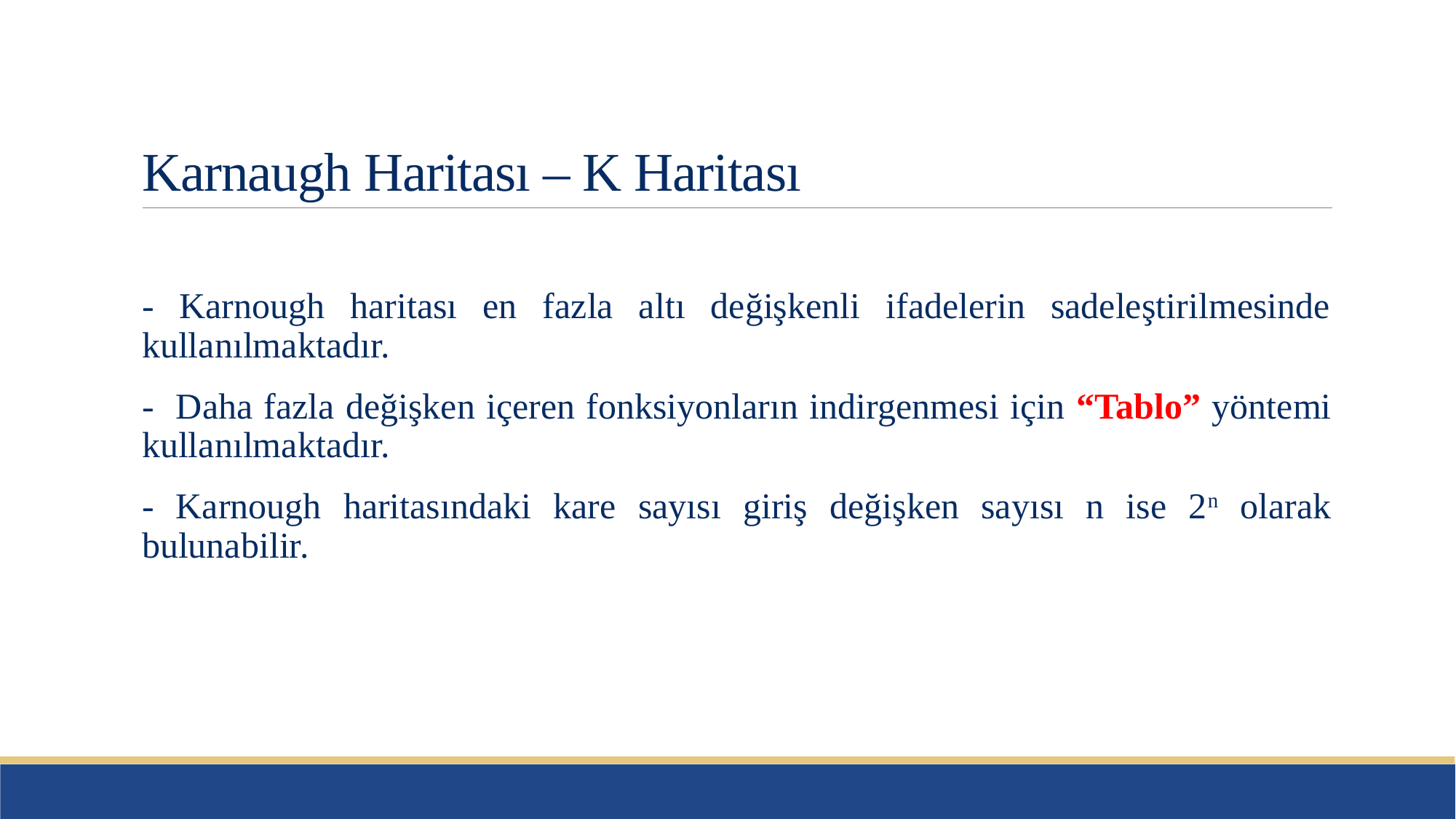

# Karnaugh Haritası – K Haritası
- Karnough haritası en fazla altı değişkenli ifadelerin sadeleştirilmesinde kullanılmaktadır.
-  Daha fazla değişken içeren fonksiyonların indirgenmesi için “Tablo” yöntemi kullanılmaktadır.
- Karnough haritasındaki kare sayısı giriş değişken sayısı n ise 2n olarak bulunabilir.